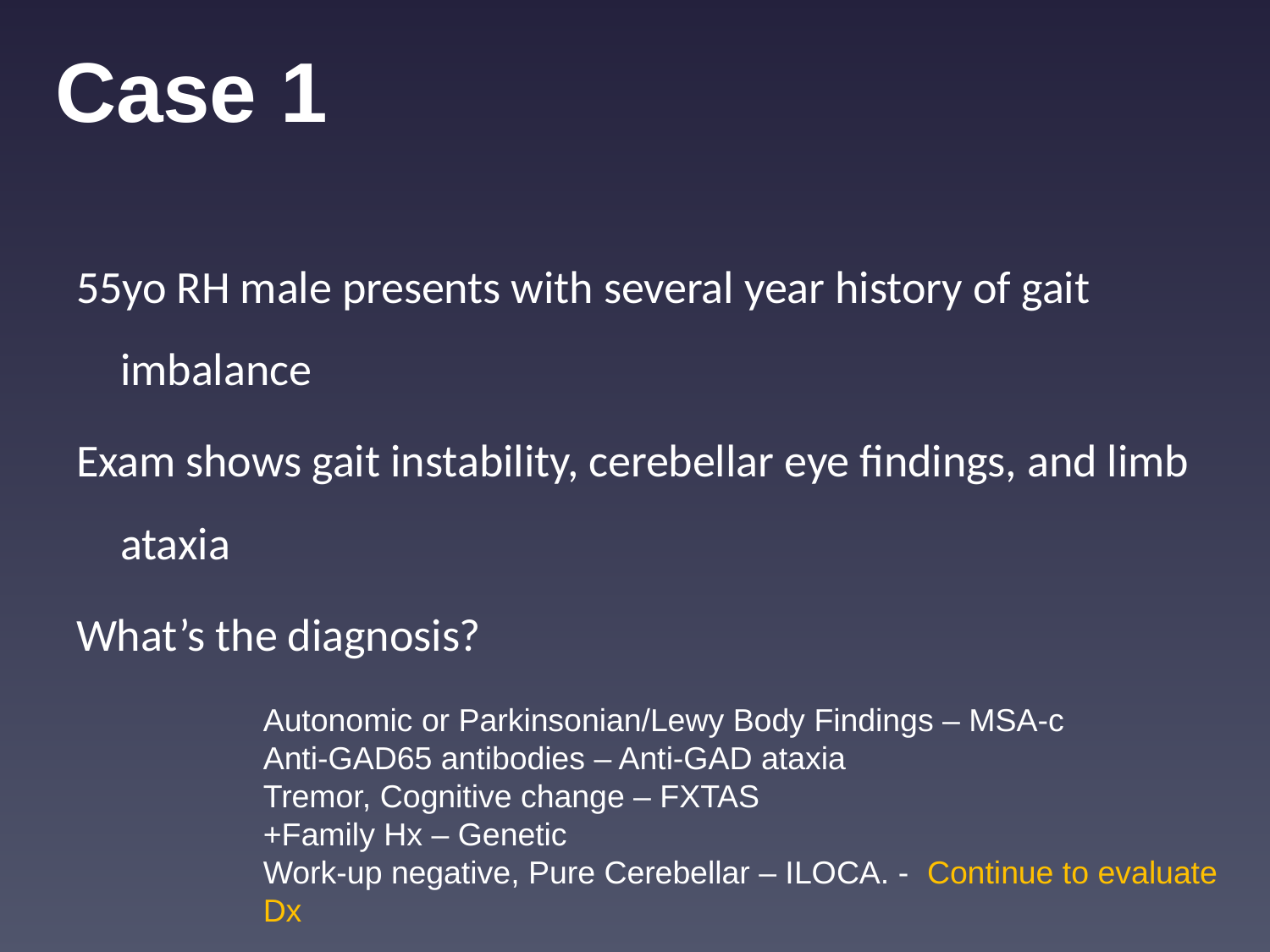

# Case 1
55yo RH male presents with several year history of gait imbalance
Exam shows gait instability, cerebellar eye findings, and limb ataxia
What’s the diagnosis?
Autonomic or Parkinsonian/Lewy Body Findings – MSA-c
Anti-GAD65 antibodies – Anti-GAD ataxia
Tremor, Cognitive change – FXTAS
+Family Hx – Genetic
Work-up negative, Pure Cerebellar – ILOCA. -  Continue to evaluate Dx